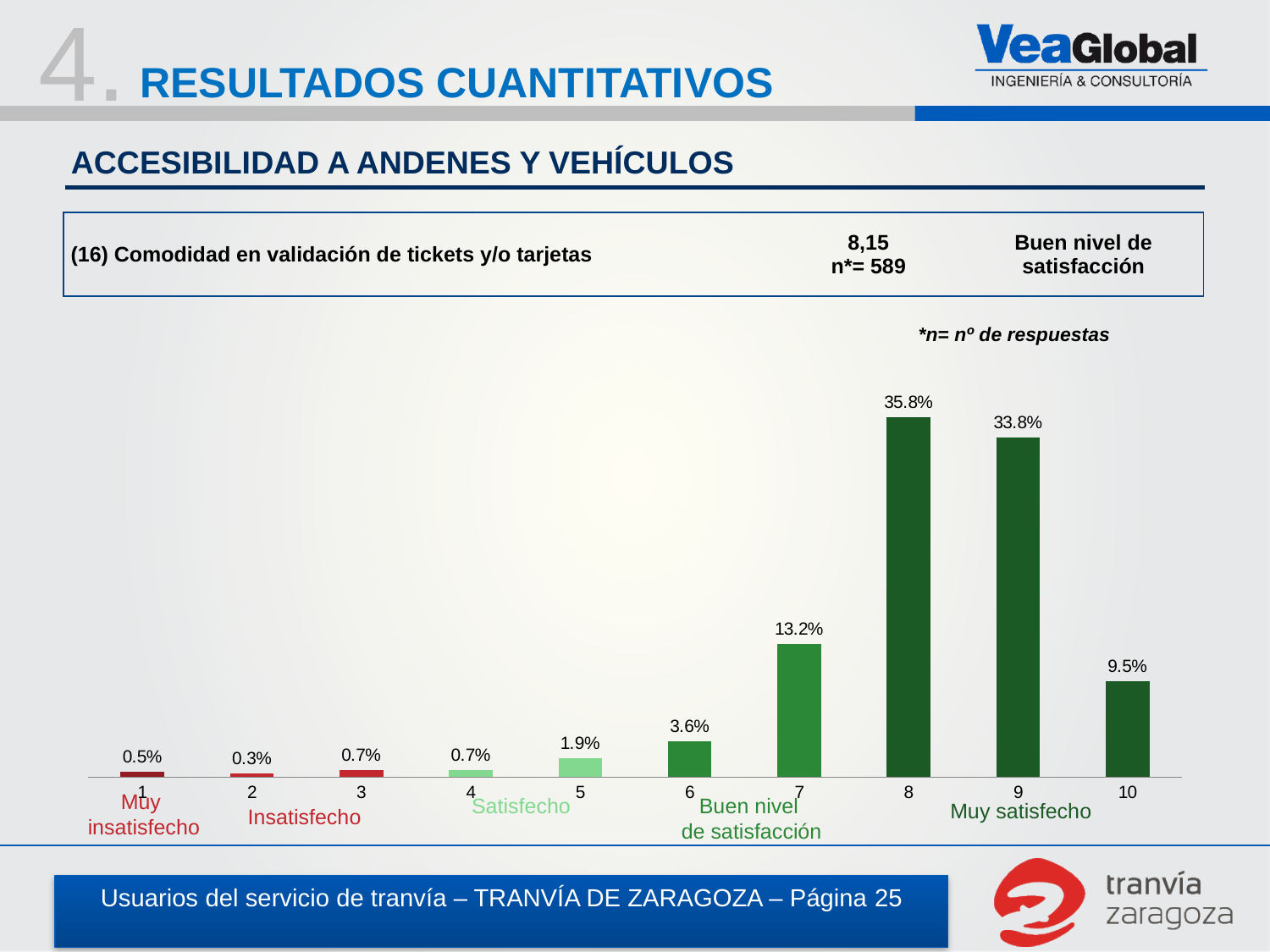

4.
RESULTADOS CUANTITATIVOS
ACCESIBILIDAD A ANDENES Y VEHÍCULOS
| (16) Comodidad en validación de tickets y/o tarjetas | 8,15 n\*= 589 | Buen nivel de satisfacción |
| --- | --- | --- |
*n= nº de respuestas

### Chart

| Category |  |
|---|---|
Muy
insatisfecho
Satisfecho
Buen nivel
de satisfacción
Muy satisfecho
Insatisfecho